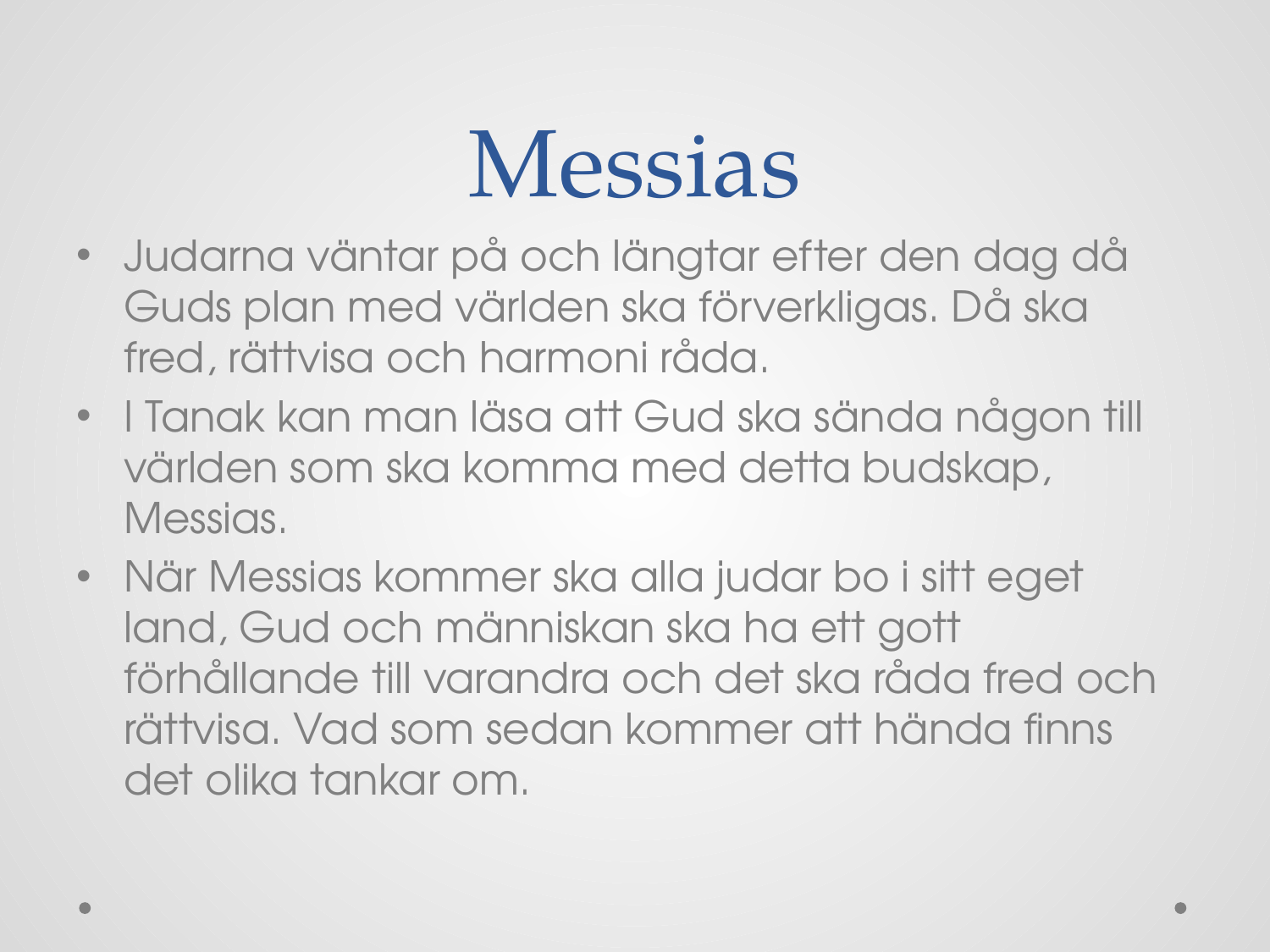

# Messias
Judarna väntar på och längtar efter den dag då Guds plan med världen ska förverkligas. Då ska fred, rättvisa och harmoni råda.
I Tanak kan man läsa att Gud ska sända någon till världen som ska komma med detta budskap, Messias.
När Messias kommer ska alla judar bo i sitt eget land, Gud och människan ska ha ett gott förhållande till varandra och det ska råda fred och rättvisa. Vad som sedan kommer att hända finns det olika tankar om.